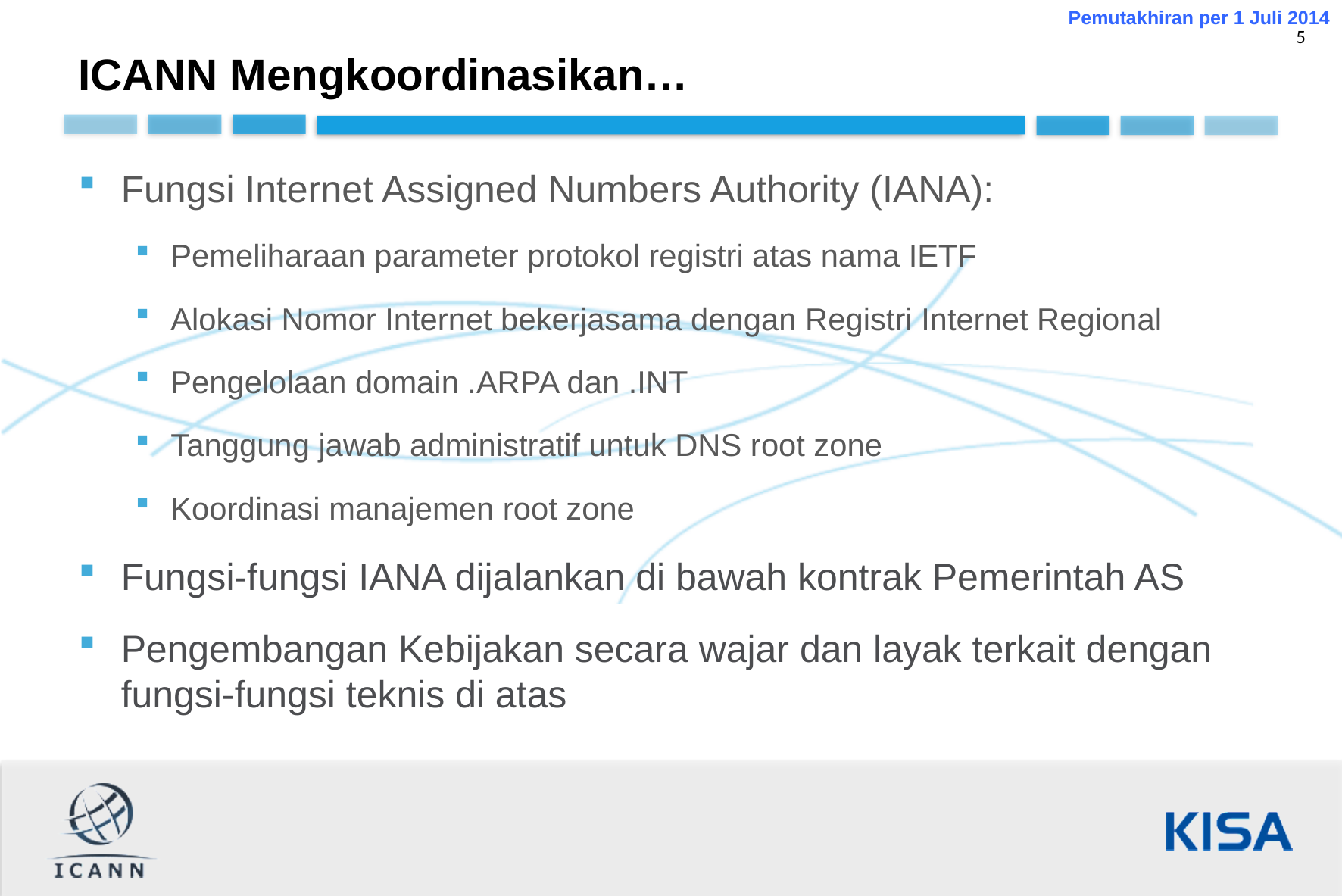

ICANN Mengkoordinasikan…
Fungsi Internet Assigned Numbers Authority (IANA):
Pemeliharaan parameter protokol registri atas nama IETF
Alokasi Nomor Internet bekerjasama dengan Registri Internet Regional
Pengelolaan domain .ARPA dan .INT
Tanggung jawab administratif untuk DNS root zone
Koordinasi manajemen root zone
Fungsi-fungsi IANA dijalankan di bawah kontrak Pemerintah AS
Pengembangan Kebijakan secara wajar dan layak terkait dengan fungsi-fungsi teknis di atas